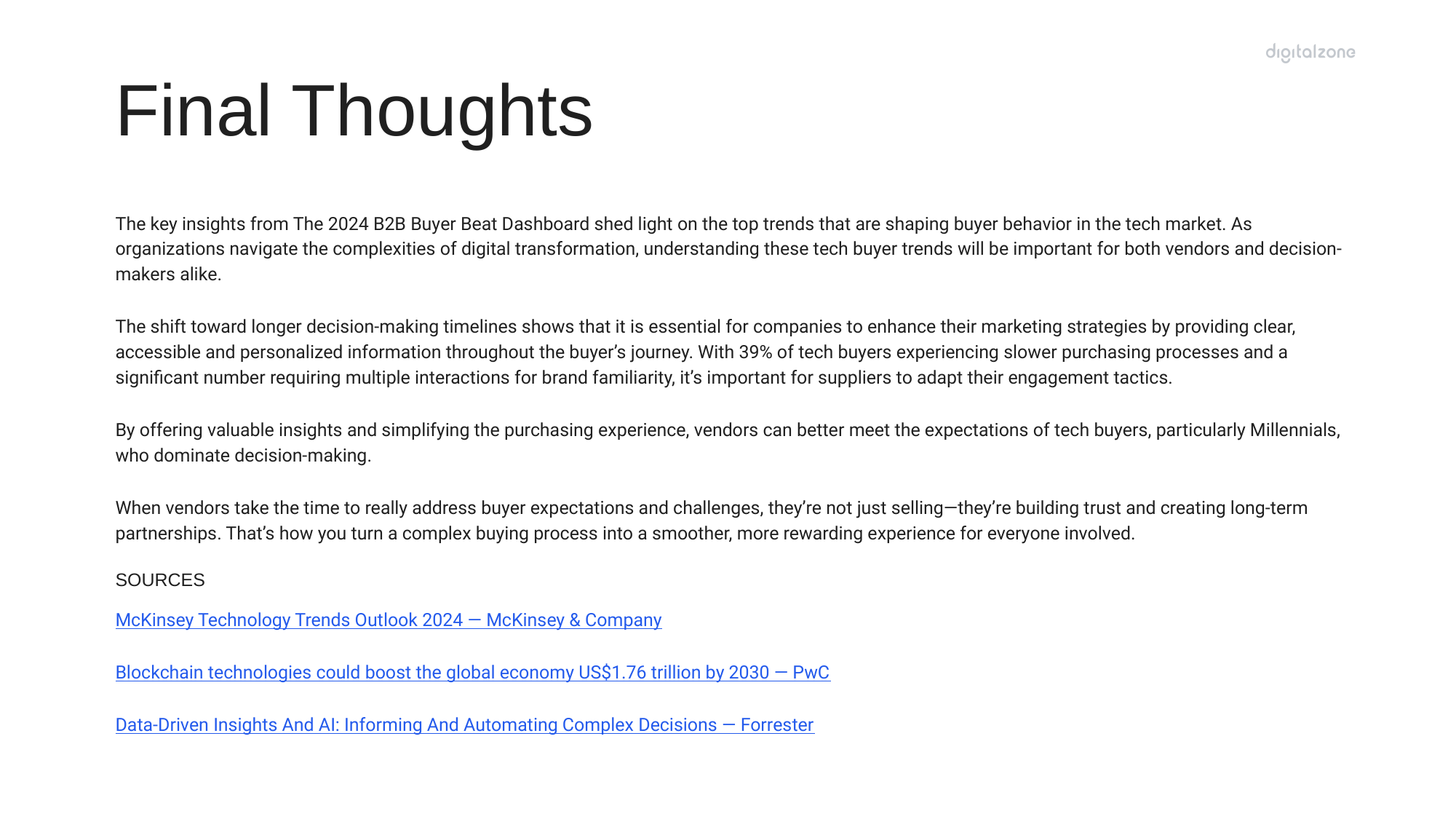

# Final Thoughts
The key insights from The 2024 B2B Buyer Beat Dashboard shed light on the top trends that are shaping buyer behavior in the tech market. As organizations navigate the complexities of digital transformation, understanding these tech buyer trends will be important for both vendors and decision-makers alike.
The shift toward longer decision-making timelines shows that it is essential for companies to enhance their marketing strategies by providing clear, accessible and personalized information throughout the buyer’s journey. With 39% of tech buyers experiencing slower purchasing processes and a significant number requiring multiple interactions for brand familiarity, it’s important for suppliers to adapt their engagement tactics.
By offering valuable insights and simplifying the purchasing experience, vendors can better meet the expectations of tech buyers, particularly Millennials, who dominate decision-making.
When vendors take the time to really address buyer expectations and challenges, they’re not just selling—they’re building trust and creating long-term partnerships. That’s how you turn a complex buying process into a smoother, more rewarding experience for everyone involved.
SOURCES
McKinsey Technology Trends Outlook 2024 — McKinsey & Company
Blockchain technologies could boost the global economy US$1.76 trillion by 2030 — PwC
Data-Driven Insights And AI: Informing And Automating Complex Decisions — Forrester